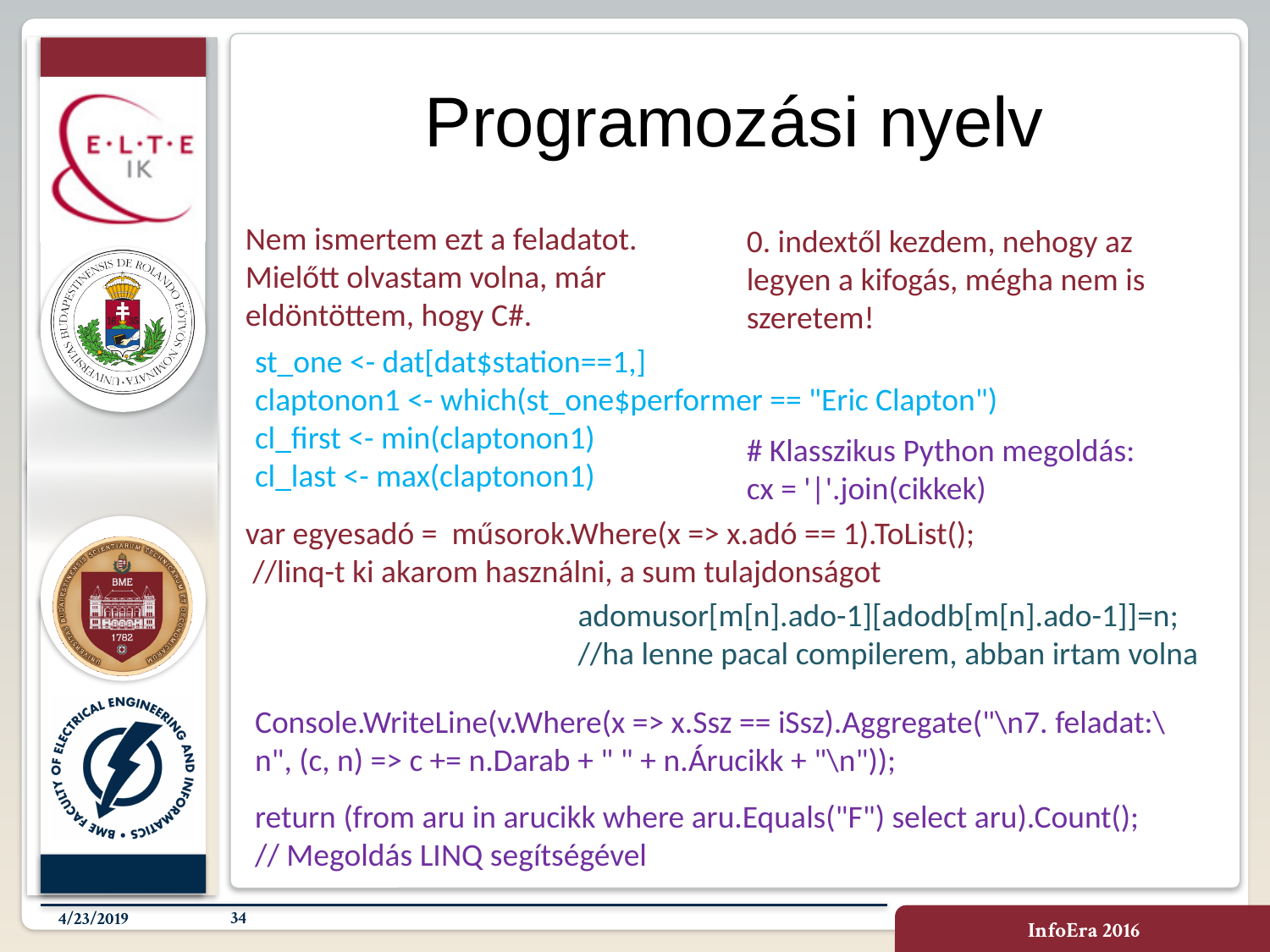

# Programozási nyelv
Nem ismertem ezt a feladatot. Mielőtt olvastam volna, már eldöntöttem, hogy C#.
0. indextől kezdem, nehogy az legyen a kifogás, mégha nem is szeretem!
st_one <- dat[dat$station==1,]
claptonon1 <- which(st_one$performer == "Eric Clapton")
cl_first <- min(claptonon1)
cl_last <- max(claptonon1)
# Klasszikus Python megoldás: cx = '|'.join(cikkek)
var egyesadó =  műsorok.Where(x => x.adó == 1).ToList();
 //linq-t ki akarom használni, a sum tulajdonságot
adomusor[m[n].ado-1][adodb[m[n].ado-1]]=n;
//ha lenne pacal compilerem, abban irtam volna
Console.WriteLine(v.Where(x => x.Ssz == iSsz).Aggregate("\n7. feladat:\n", (c, n) => c += n.Darab + " " + n.Árucikk + "\n"));
return (from aru in arucikk where aru.Equals("F") select aru).Count();
// Megoldás LINQ segítségével
4/23/2019
34
InfoEra 2016